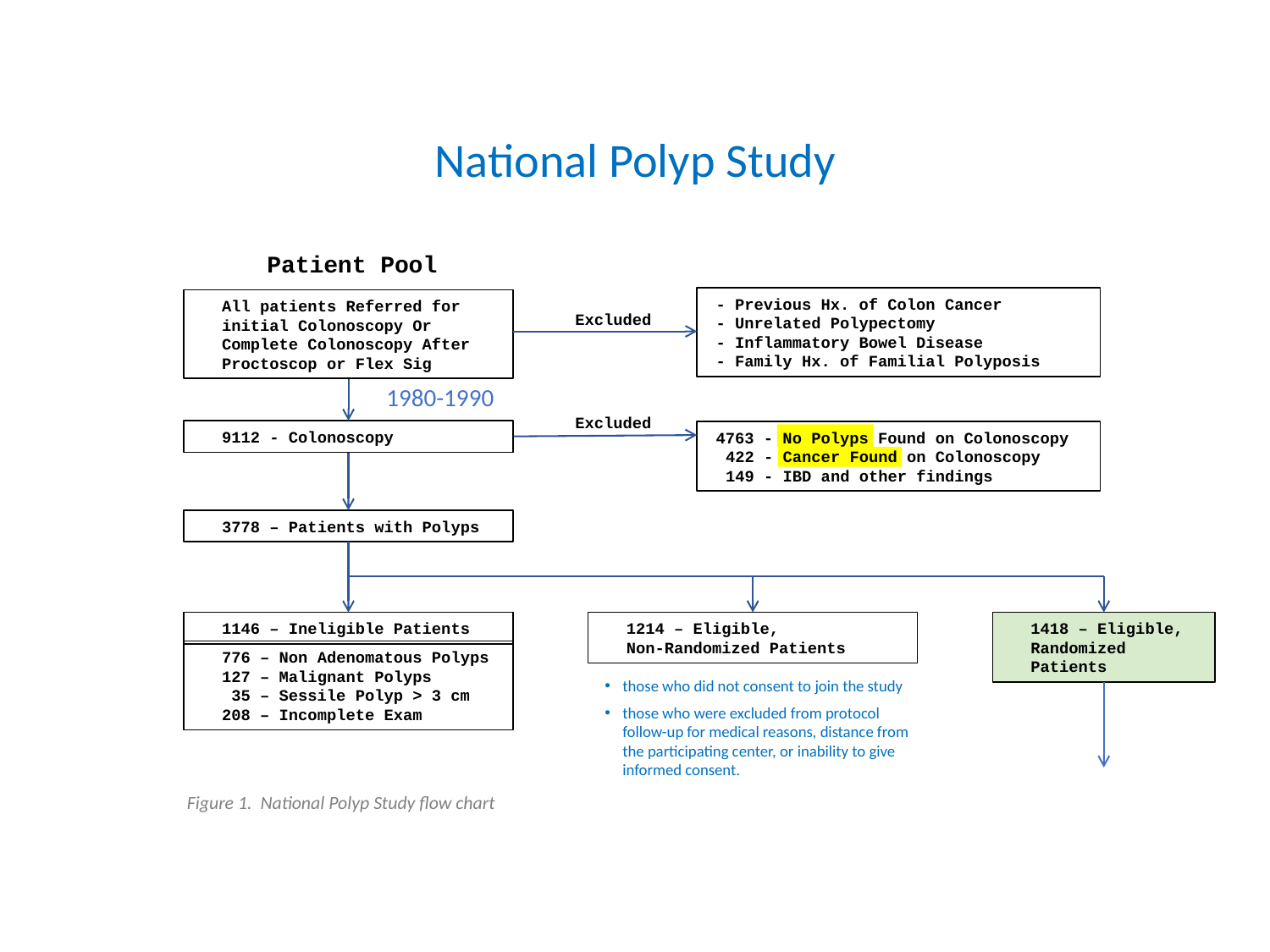

# National Polyp Study
Patient Pool
All patients Referred for
initial Colonoscopy Or
Complete Colonoscopy After
Proctoscop or Flex Sig
- Previous Hx. of Colon Cancer
- Unrelated Polypectomy
- Inflammatory Bowel Disease
- Family Hx. of Familial Polyposis
Excluded
1980-1990
9112 - Colonoscopy
Excluded
4763 - No Polyps Found on Colonoscopy
 422 - Cancer Found on Colonoscopy
 149 - IBD and other findings

3778 – Patients with Polyps
1214 – Eligible,
Non-Randomized Patients
1146 – Ineligible Patients
776 – Non Adenomatous Polyps
127 – Malignant Polyps
 35 – Sessile Polyp > 3 cm
208 – Incomplete Exam
1418 – Eligible,
Randomized
Patients
those who did not consent to join the study
those who were excluded from protocol follow-up for medical reasons, distance from the participating center, or inability to give informed consent.
Figure 1.  National Polyp Study flow chart